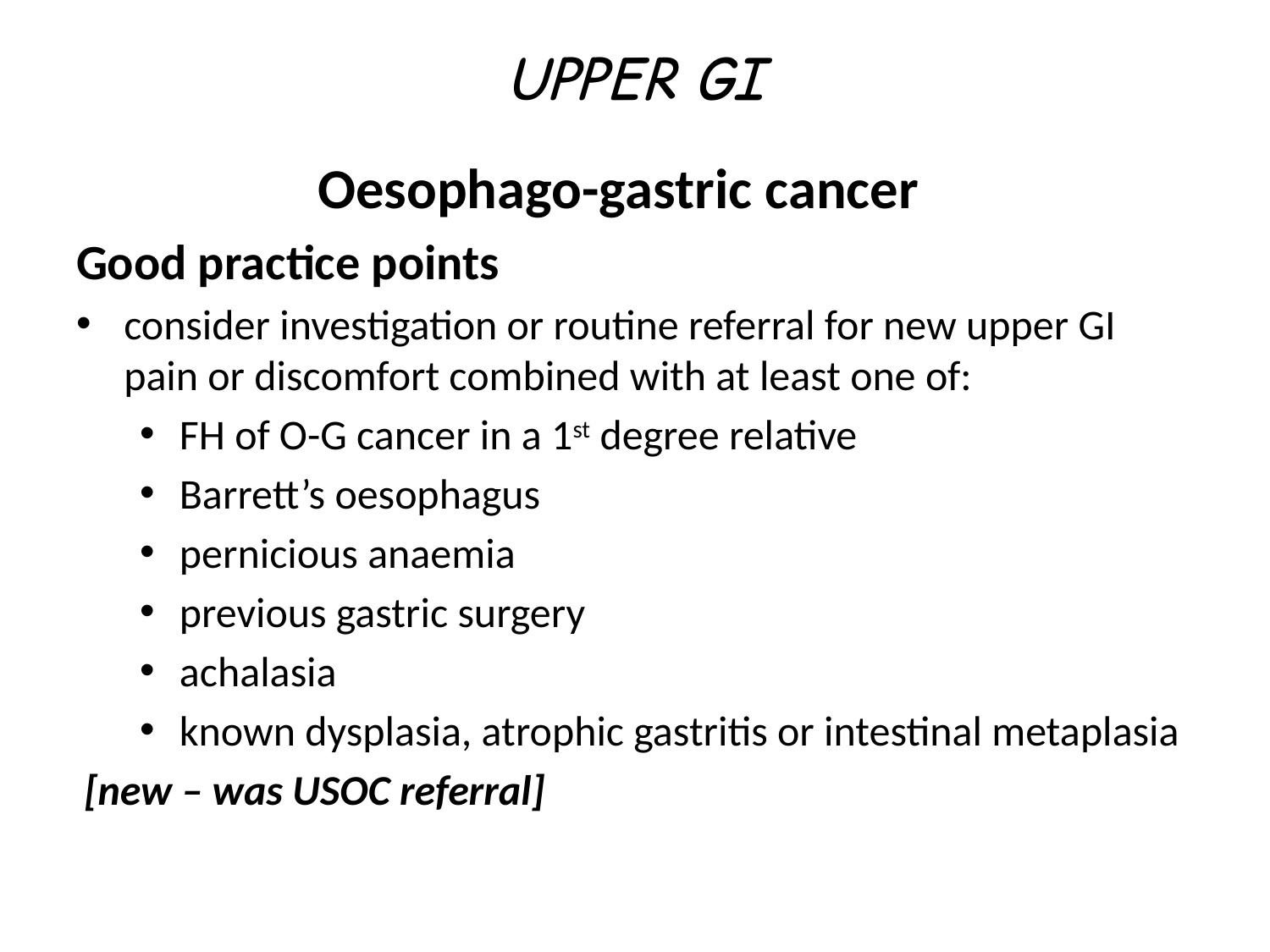

# UPPER GI
Oesophago-gastric cancer
Good practice points
consider investigation or routine referral for new upper GI pain or discomfort combined with at least one of:
FH of O-G cancer in a 1st degree relative
Barrett’s oesophagus
pernicious anaemia
previous gastric surgery
achalasia
known dysplasia, atrophic gastritis or intestinal metaplasia
[new – was USOC referral]